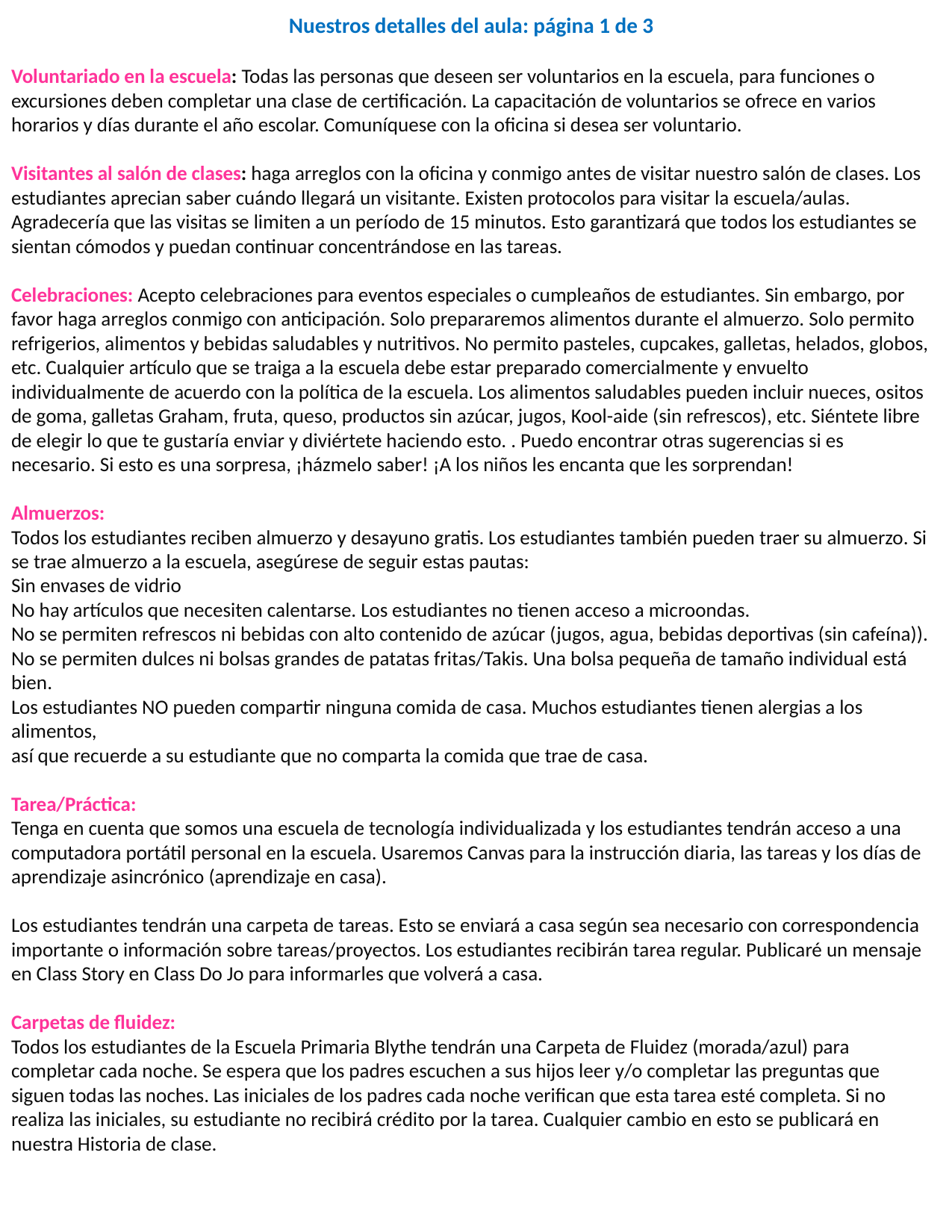

Nuestros detalles del aula: página 1 de 3

Voluntariado en la escuela: Todas las personas que deseen ser voluntarios en la escuela, para funciones o excursiones deben completar una clase de certificación. La capacitación de voluntarios se ofrece en varios horarios y días durante el año escolar. Comuníquese con la oficina si desea ser voluntario.

Visitantes al salón de clases: haga arreglos con la oficina y conmigo antes de visitar nuestro salón de clases. Los estudiantes aprecian saber cuándo llegará un visitante. Existen protocolos para visitar la escuela/aulas. Agradecería que las visitas se limiten a un período de 15 minutos. Esto garantizará que todos los estudiantes se sientan cómodos y puedan continuar concentrándose en las tareas.

Celebraciones: Acepto celebraciones para eventos especiales o cumpleaños de estudiantes. Sin embargo, por favor haga arreglos conmigo con anticipación. Solo prepararemos alimentos durante el almuerzo. Solo permito refrigerios, alimentos y bebidas saludables y nutritivos. No permito pasteles, cupcakes, galletas, helados, globos, etc. Cualquier artículo que se traiga a la escuela debe estar preparado comercialmente y envuelto individualmente de acuerdo con la política de la escuela. Los alimentos saludables pueden incluir nueces, ositos de goma, galletas Graham, fruta, queso, productos sin azúcar, jugos, Kool-aide (sin refrescos), etc. Siéntete libre de elegir lo que te gustaría enviar y diviértete haciendo esto. . Puedo encontrar otras sugerencias si es necesario. Si esto es una sorpresa, ¡házmelo saber! ¡A los niños les encanta que les sorprendan!

Almuerzos:
Todos los estudiantes reciben almuerzo y desayuno gratis. Los estudiantes también pueden traer su almuerzo. Si se trae almuerzo a la escuela, asegúrese de seguir estas pautas:
Sin envases de vidrio
No hay artículos que necesiten calentarse. Los estudiantes no tienen acceso a microondas.
No se permiten refrescos ni bebidas con alto contenido de azúcar (jugos, agua, bebidas deportivas (sin cafeína)).
No se permiten dulces ni bolsas grandes de patatas fritas/Takis. Una bolsa pequeña de tamaño individual está bien.
Los estudiantes NO pueden compartir ninguna comida de casa. Muchos estudiantes tienen alergias a los alimentos,
así que recuerde a su estudiante que no comparta la comida que trae de casa.

Tarea/Práctica:
Tenga en cuenta que somos una escuela de tecnología individualizada y los estudiantes tendrán acceso a una computadora portátil personal en la escuela. Usaremos Canvas para la instrucción diaria, las tareas y los días de aprendizaje asincrónico (aprendizaje en casa).

Los estudiantes tendrán una carpeta de tareas. Esto se enviará a casa según sea necesario con correspondencia importante o información sobre tareas/proyectos. Los estudiantes recibirán tarea regular. Publicaré un mensaje en Class Story en Class Do Jo para informarles que volverá a casa.

Carpetas de fluidez:
Todos los estudiantes de la Escuela Primaria Blythe tendrán una Carpeta de Fluidez (morada/azul) para completar cada noche. Se espera que los padres escuchen a sus hijos leer y/o completar las preguntas que siguen todas las noches. Las iniciales de los padres cada noche verifican que esta tarea esté completa. Si no realiza las iniciales, su estudiante no recibirá crédito por la tarea. Cualquier cambio en esto se publicará en nuestra Historia de clase.